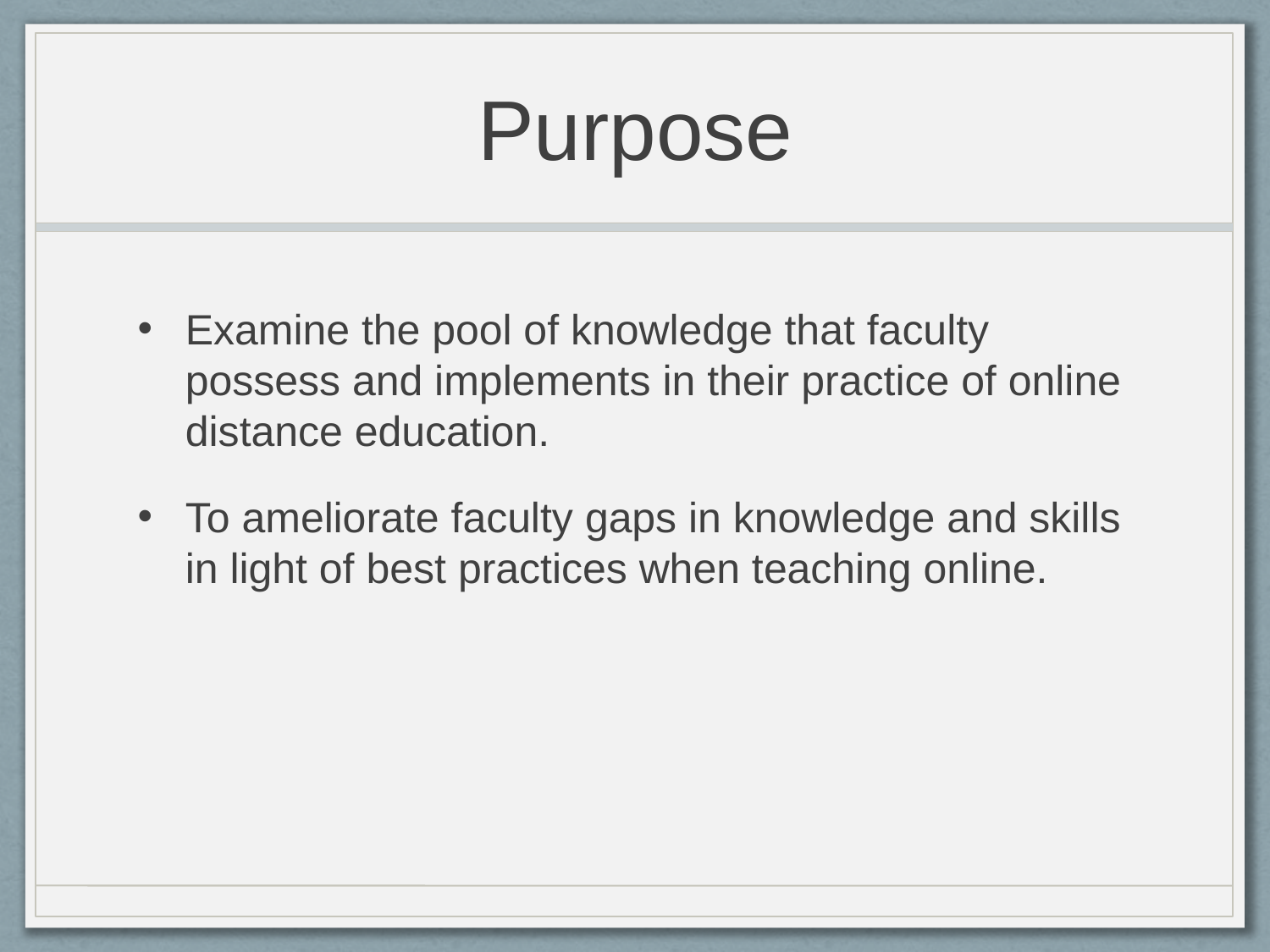

# Purpose
Examine the pool of knowledge that faculty possess and implements in their practice of online distance education.
To ameliorate faculty gaps in knowledge and skills in light of best practices when teaching online.